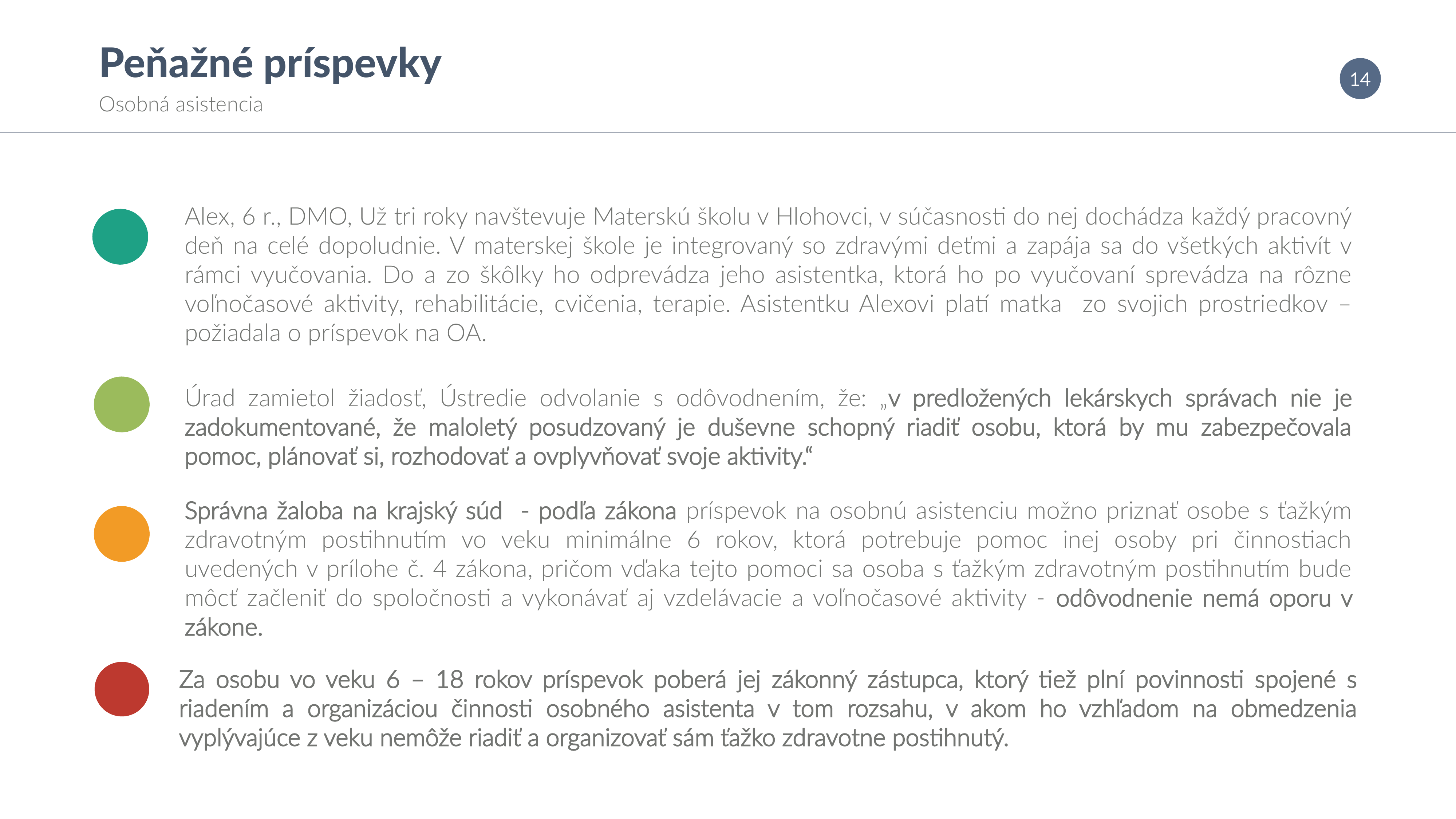

Peňažné príspevky
Osobná asistencia
Alex, 6 r., DMO, Už tri roky navštevuje Materskú školu v Hlohovci, v súčasnosti do nej dochádza každý pracovný deň na celé dopoludnie. V materskej škole je integrovaný so zdravými deťmi a zapája sa do všetkých aktivít v rámci vyučovania. Do a zo škôlky ho odprevádza jeho asistentka, ktorá ho po vyučovaní sprevádza na rôzne voľnočasové aktivity, rehabilitácie, cvičenia, terapie. Asistentku Alexovi platí matka  zo svojich prostriedkov – požiadala o príspevok na OA.

Úrad zamietol žiadosť, Ústredie odvolanie s odôvodnením, že: „v predložených lekárskych správach nie je zadokumentované, že maloletý posudzovaný je duševne schopný riadiť osobu, ktorá by mu zabezpečovala pomoc, plánovať si, rozhodovať a ovplyvňovať svoje aktivity.“
Správna žaloba na krajský súd  - podľa zákona príspevok na osobnú asistenciu možno priznať osobe s ťažkým zdravotným postihnutím vo veku minimálne 6 rokov, ktorá potrebuje pomoc inej osoby pri činnostiach uvedených v prílohe č. 4 zákona, pričom vďaka tejto pomoci sa osoba s ťažkým zdravotným postihnutím bude môcť začleniť do spoločnosti a vykonávať aj vzdelávacie a voľnočasové aktivity - odôvodnenie nemá oporu v zákone.

Za osobu vo veku 6 – 18 rokov príspevok poberá jej zákonný zástupca, ktorý tiež plní povinnosti spojené s riadením a organizáciou činnosti osobného asistenta v tom rozsahu, v akom ho vzhľadom na obmedzenia vyplývajúce z veku nemôže riadiť a organizovať sám ťažko zdravotne postihnutý.